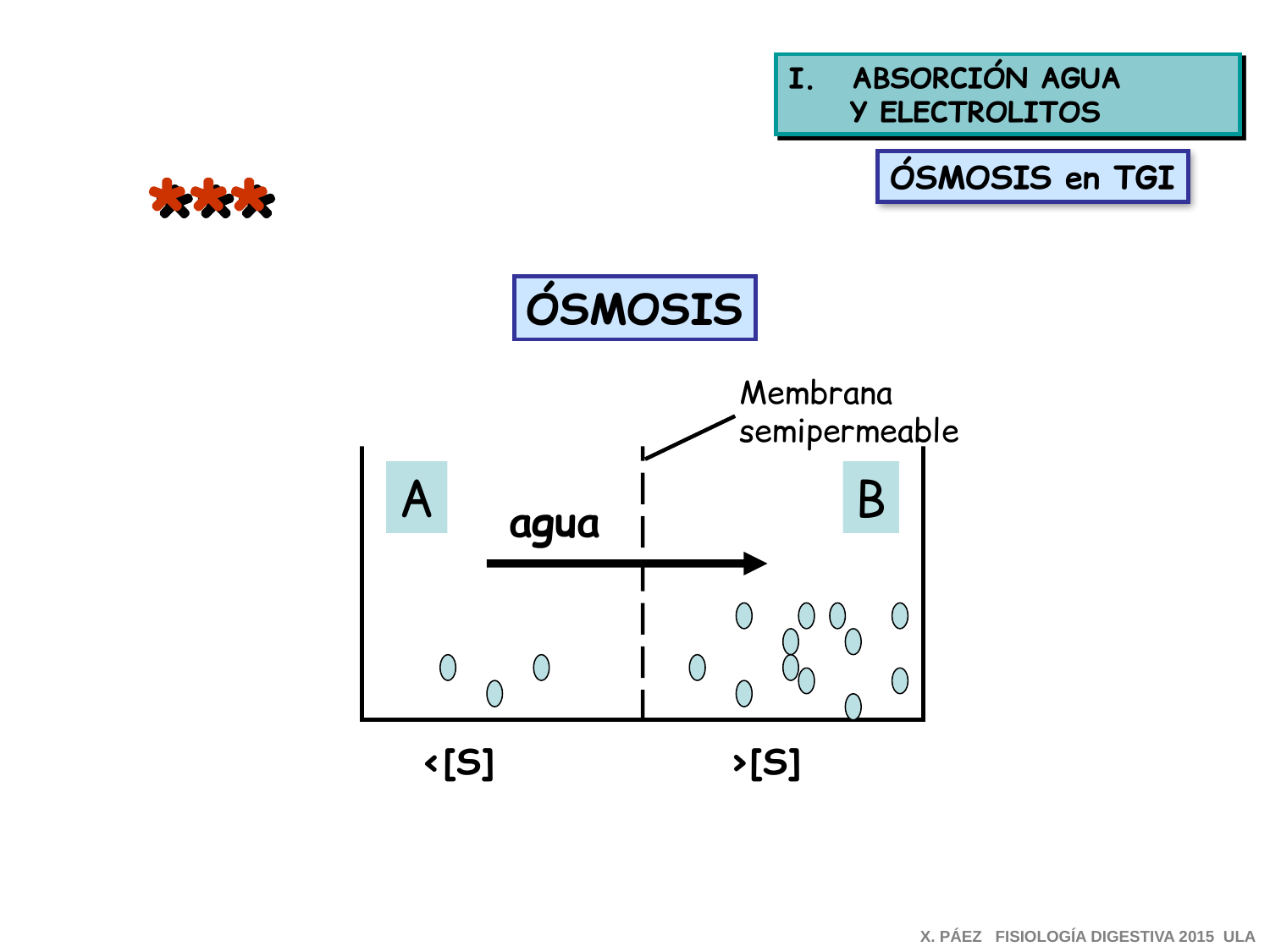

ABSORCIÓN AGUA
     Y ELECTROLITOS
ÓSMOSIS en TGI
***
ÓSMOSIS

Membrana
semipermeable

A
B
agua

<[S]
>[S]
X. PÁEZ   FISIOLOGÍA DIGESTIVA 2015  ULA